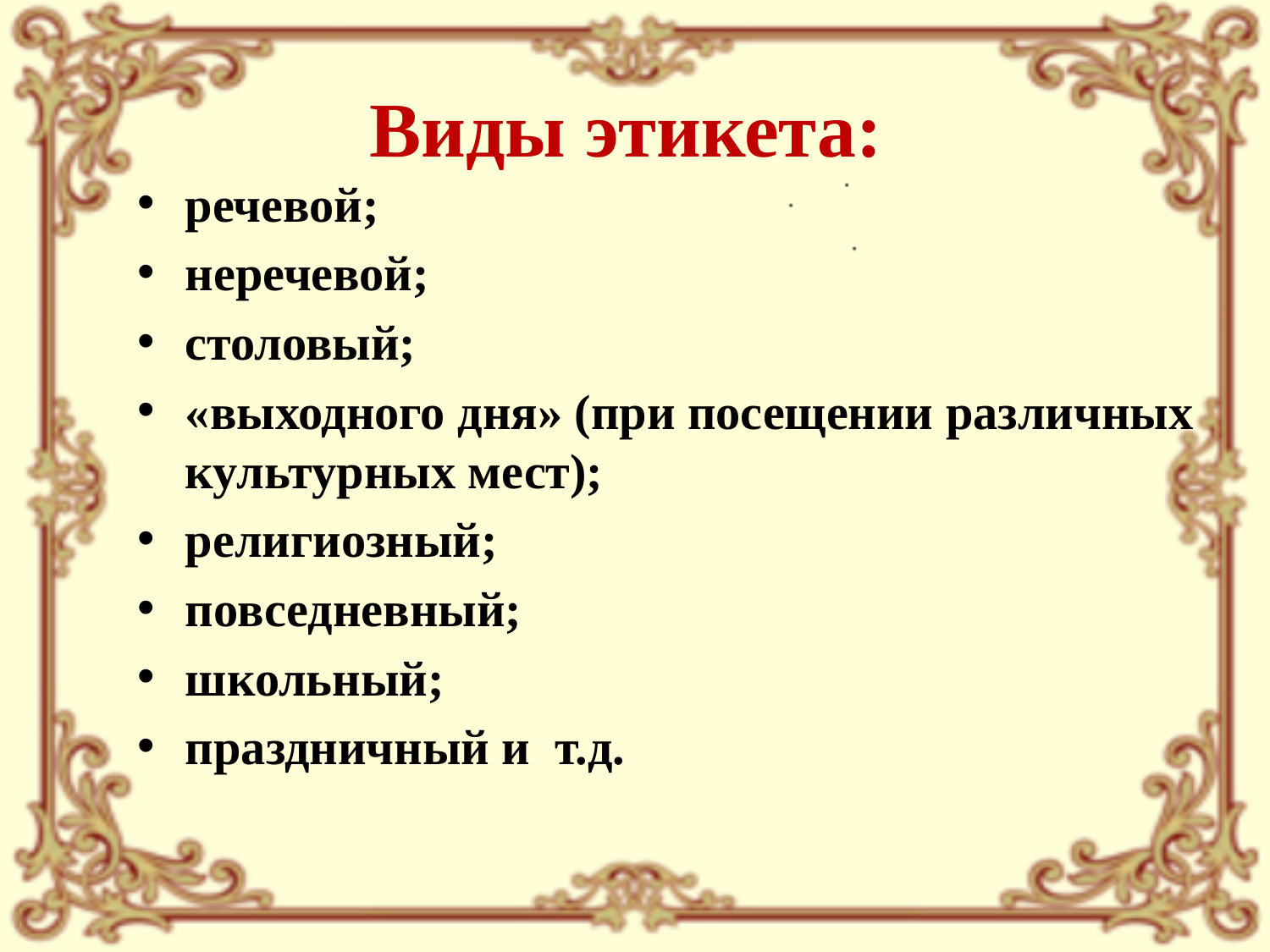

# Виды этикета:
речевой;
неречевой;
столовый;
«выходного дня» (при посещении различных культурных мест);
религиозный;
повседневный;
школьный;
праздничный и  т.д.